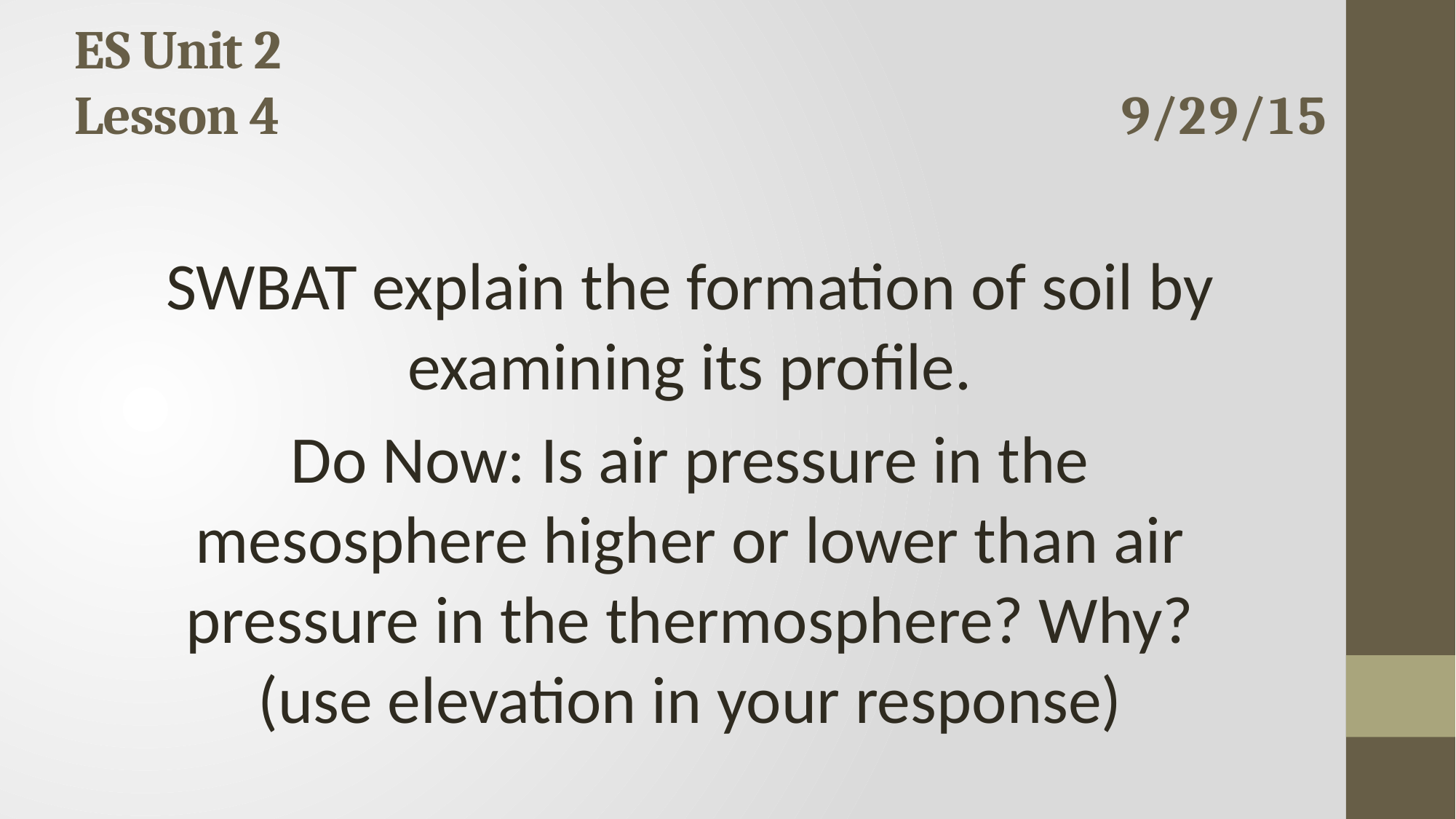

# ES Unit 2 Lesson 4                                                                                9/29/15
SWBAT explain the formation of soil by examining its profile.
Do Now: Is air pressure in the mesosphere higher or lower than air pressure in the thermosphere? Why? (use elevation in your response)